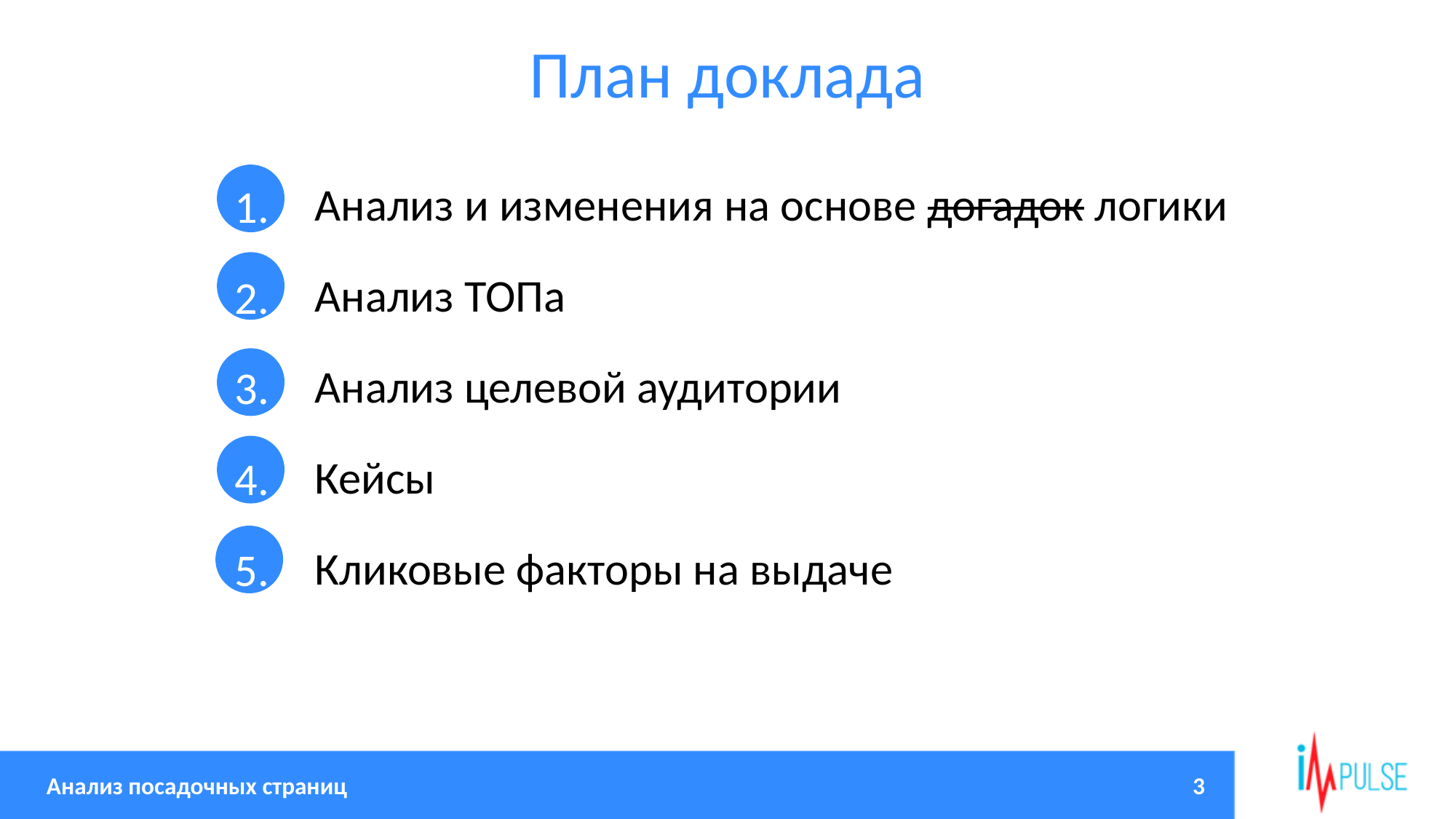

План доклада
Анализ и изменения на основе догадок логики
Анализ ТОПа
Анализ целевой аудитории
Кейсы
Кликовые факторы на выдаче
1.
2.
3.
4.
5.

3
Анализ посадочных страниц